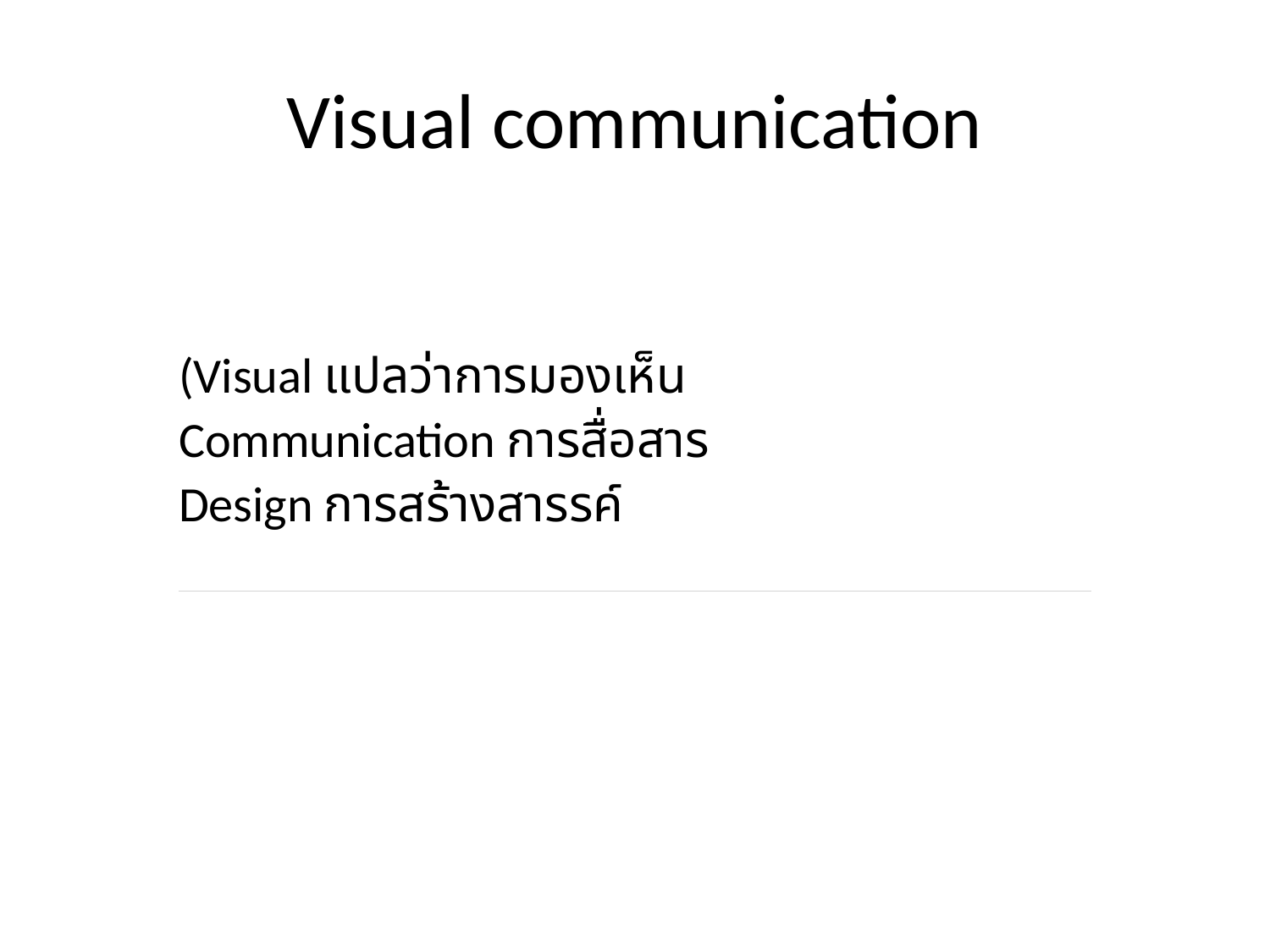

# Visual communication
| (Visual แปลว่าการมองเห็น Communication การสื่อสาร Design การสร้างสารรค์ |
| --- |